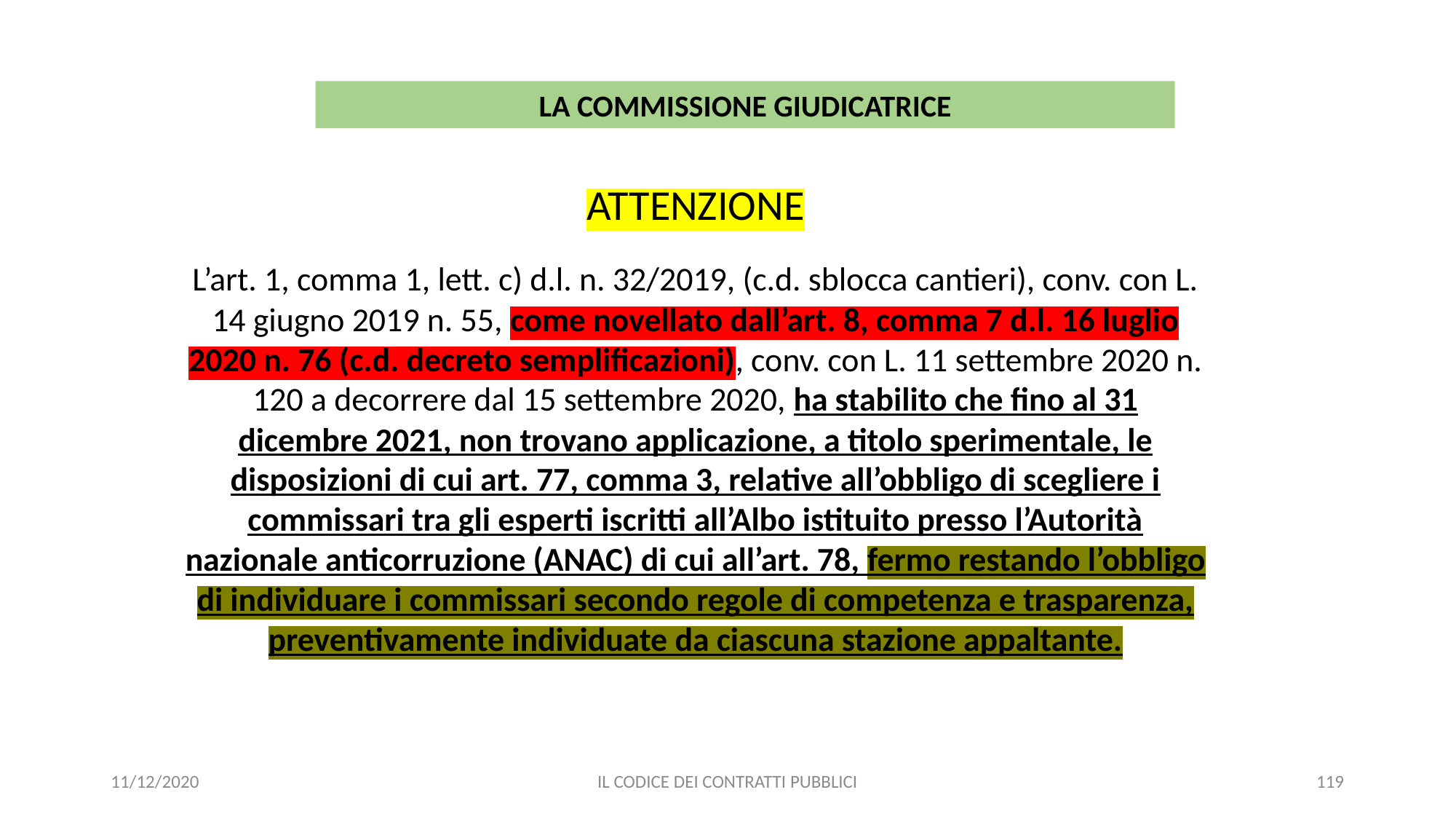

LA COMMISSIONE GIUDICATRICE
ATTENZIONE

L’art. 1, comma 1, lett. c) d.l. n. 32/2019, (c.d. sblocca cantieri), conv. con L. 14 giugno 2019 n. 55, come novellato dall’art. 8, comma 7 d.l. 16 luglio 2020 n. 76 (c.d. decreto semplificazioni), conv. con L. 11 settembre 2020 n. 120 a decorrere dal 15 settembre 2020, ha stabilito che fino al 31
dicembre 2021, non trovano applicazione, a titolo sperimentale, le disposizioni di cui art. 77, comma 3, relative all’obbligo di scegliere i commissari tra gli esperti iscritti all’Albo istituito presso l’Autorità nazionale anticorruzione (ANAC) di cui all’art. 78, fermo restando l’obbligo di individuare i commissari secondo regole di competenza e trasparenza, preventivamente individuate da ciascuna stazione appaltante.

11/12/2020
IL CODICE DEI CONTRATTI PUBBLICI
119